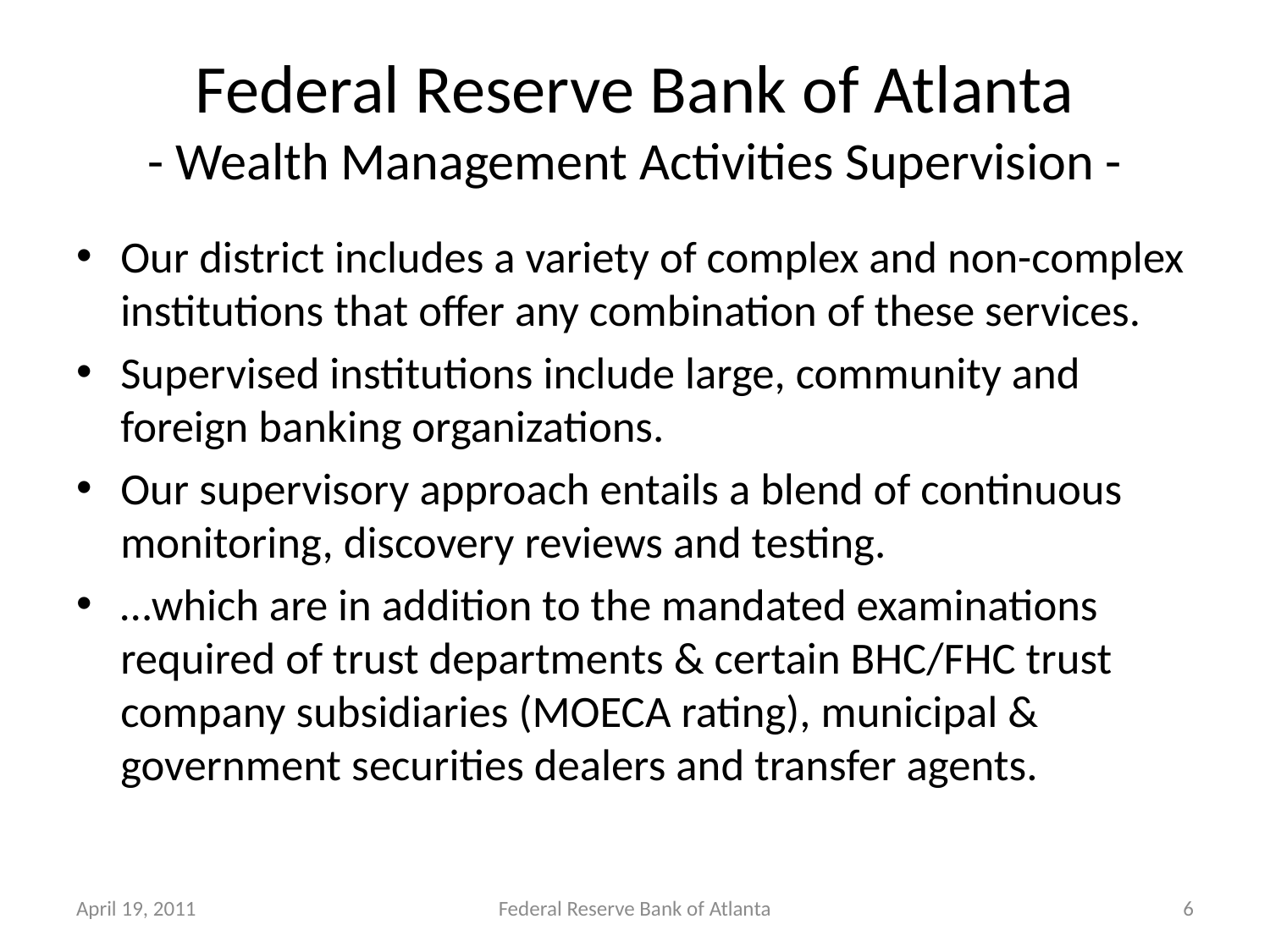

# Federal Reserve Bank of Atlanta - Wealth Management Activities Supervision -
Our district includes a variety of complex and non-complex institutions that offer any combination of these services.
Supervised institutions include large, community and foreign banking organizations.
Our supervisory approach entails a blend of continuous monitoring, discovery reviews and testing.
…which are in addition to the mandated examinations required of trust departments & certain BHC/FHC trust company subsidiaries (MOECA rating), municipal & government securities dealers and transfer agents.
April 19, 2011
Federal Reserve Bank of Atlanta
6